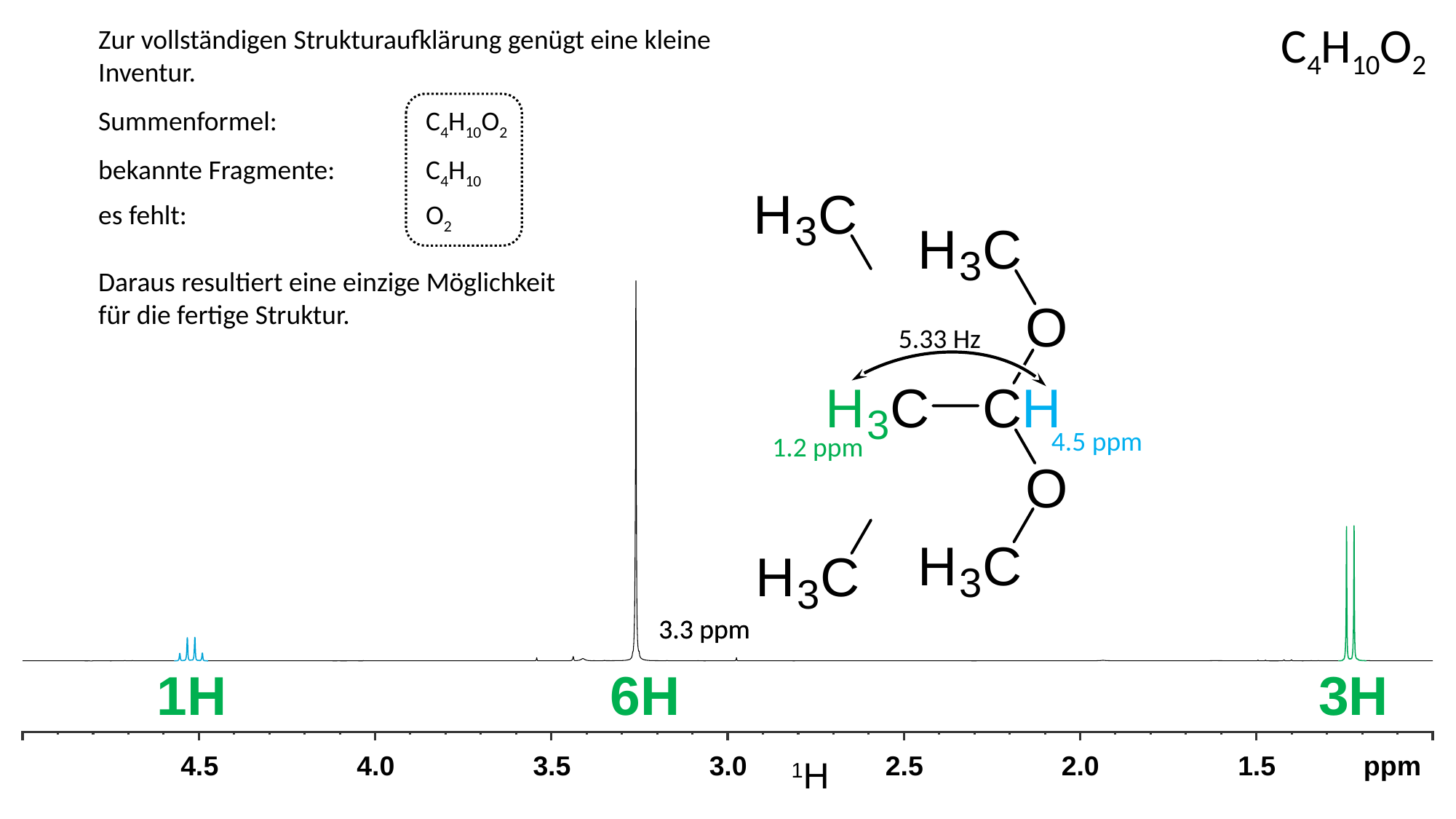

C4H10O2
Zur vollständigen Strukturaufklärung genügt eine kleine Inventur.

Summenformel:		C4H10O2
bekannte Fragmente:	C4H10
H
C
3

es fehlt:			O2
H
C
3

Daraus resultiert eine einzige Möglichkeit für die fertige Struktur.

O
5.33 Hz

H
C
3
CH

4.5 ppm
1.2 ppm

O

H
C
3

H
C
3
3.3 ppm
3.3 ppm
1H
6H
3H

4.5
4.0
3.5
3.0
2.5
2.0
1.5
ppm
1H